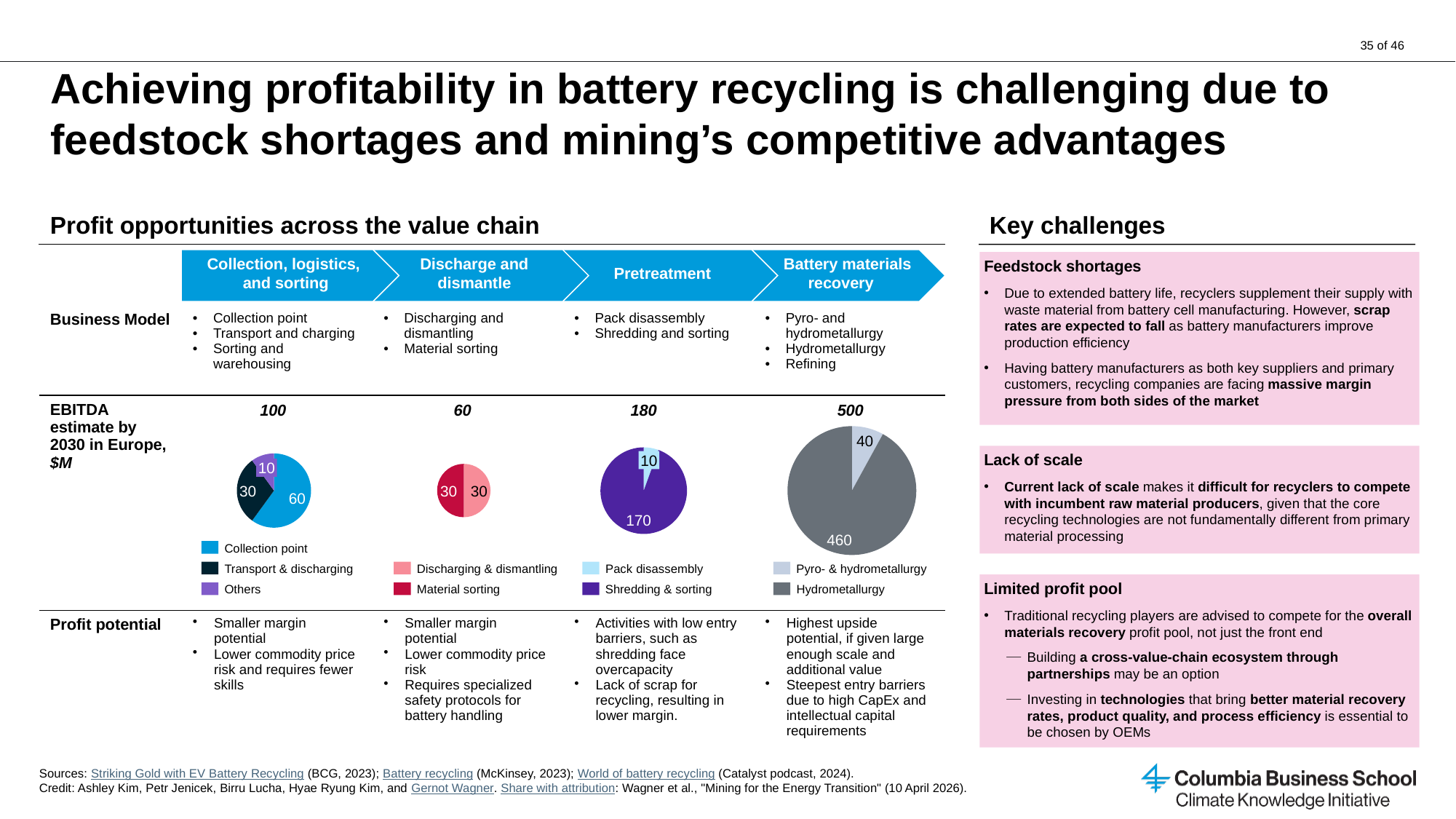

# Achieving profitability in battery recycling is challenging due to feedstock shortages and mining’s competitive advantages
Profit opportunities across the value chain
Key challenges
Collection, logistics,
 and sorting
 Discharge and
dismantle

Pretreatment
    Battery materials
recovery

Feedstock shortages
Due to extended battery life, recyclers supplement their supply with waste material from battery cell manufacturing. However, scrap rates are expected to fall as battery manufacturers improve production efficiency
Having battery manufacturers as both key suppliers and primary customers, recycling companies are facing massive margin pressure from both sides of the market

| Business Model | Collection point Transport and charging Sorting and warehousing | Discharging and dismantling Material sorting | Pack disassembly Shredding and sorting | Pyro- and hydrometallurgy Hydrometallurgy Refining |
| --- | --- | --- | --- | --- |
| EBITDA estimate by 2030 in Europe, $M |  |  |  |  |
| Profit potential | Smaller margin potential Lower commodity price risk and requires fewer skills | Smaller margin potential Lower commodity price risk Requires specialized safety protocols for battery handling | Activities with low entry barriers, such as shredding face overcapacity Lack of scrap for recycling, resulting in lower margin. | Highest upside potential, if given large enough scale and additional value Steepest entry barriers due to high CapEx and intellectual capital requirements |
100
60
180
500

### Chart

| Category |  |
|---|---|
40

### Chart

| Category |  |
|---|---|

### Chart

| Category |  |
|---|---|
Lack of scale
Current lack of scale makes it difficult for recyclers to compete with incumbent raw material producers, given that the core recycling technologies are not fundamentally different from primary material processing
10

### Chart

| Category |  |
|---|---|
10
30
30
30
60
170
460
Collection point

Transport & discharging
Discharging & dismantling
Pack disassembly
Pyro- & hydrometallurgy

Limited profit pool
Traditional recycling players are advised to compete for the overall materials recovery profit pool, not just the front end
Building a cross-value-chain ecosystem through partnerships may be an option
Investing in technologies that bring better material recovery rates, product quality, and process efficiency is essential to be chosen by OEMs

Others
Material sorting
Shredding & sorting
Hydrometallurgy

Sources: Striking Gold with EV Battery Recycling (BCG, 2023); Battery recycling (McKinsey, 2023); World of battery recycling (Catalyst podcast, 2024).
Credit: Ashley Kim, Petr Jenicek, Birru Lucha, Hyae Ryung Kim, and Gernot Wagner. Share with attribution: Wagner et al., "Mining for the Energy Transition" (10 April 2026).